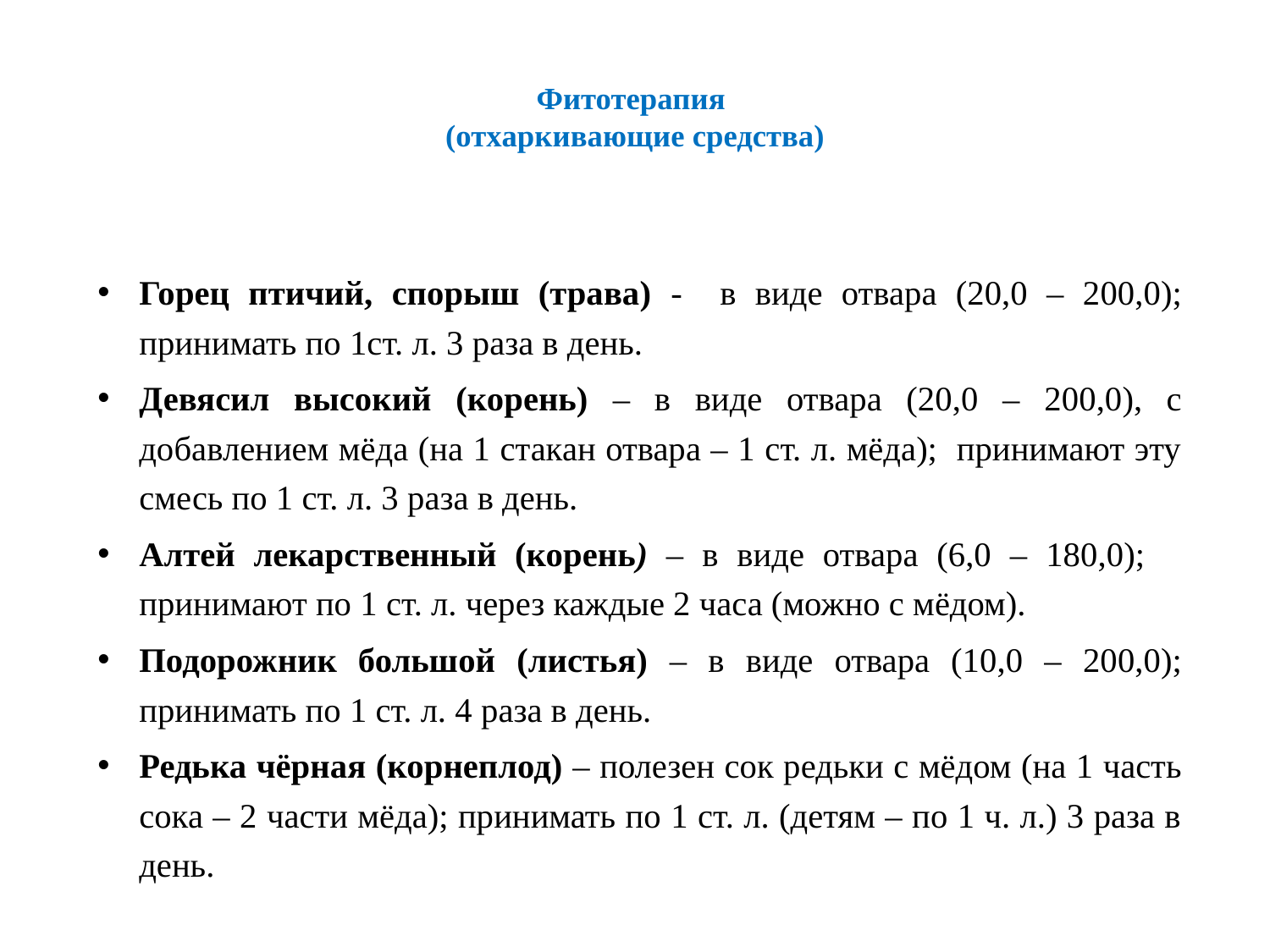

# Фитотерапия (отхаркивающие средства)
Горец птичий, спорыш (трава) -  в виде отвара (20,0 – 200,0); принимать по 1ст. л. 3 раза в день.
Девясил высокий (корень) – в виде отвара (20,0 – 200,0), с добавлением мёда (на 1 стакан отвара – 1 ст. л. мёда);  принимают эту смесь по 1 ст. л. 3 раза в день.
Алтей лекарственный (корень) – в виде отвара (6,0 – 180,0);   принимают по 1 ст. л. через каждые 2 часа (можно с мёдом).
Подорожник большой (листья) – в виде отвара (10,0 – 200,0); принимать по 1 ст. л. 4 раза в день.
Редька чёрная (корнеплод) – полезен сок редьки с мёдом (на 1 часть сока – 2 части мёда); принимать по 1 ст. л. (детям – по 1 ч. л.) 3 раза в день.